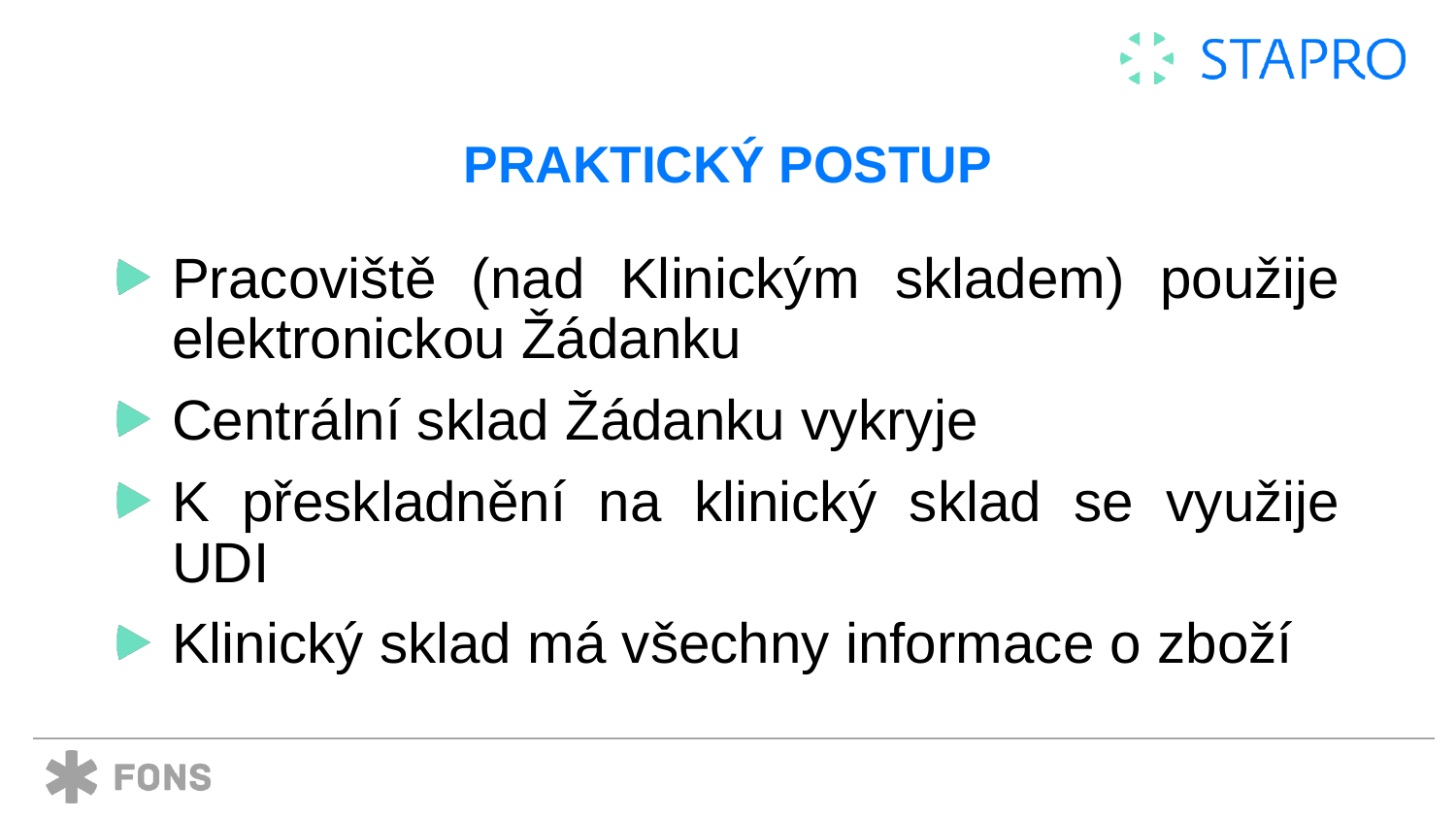

# Praktický postup
Pracoviště (nad Klinickým skladem) použije elektronickou Žádanku
Centrální sklad Žádanku vykryje
K přeskladnění na klinický sklad se využije UDI
Klinický sklad má všechny informace o zboží